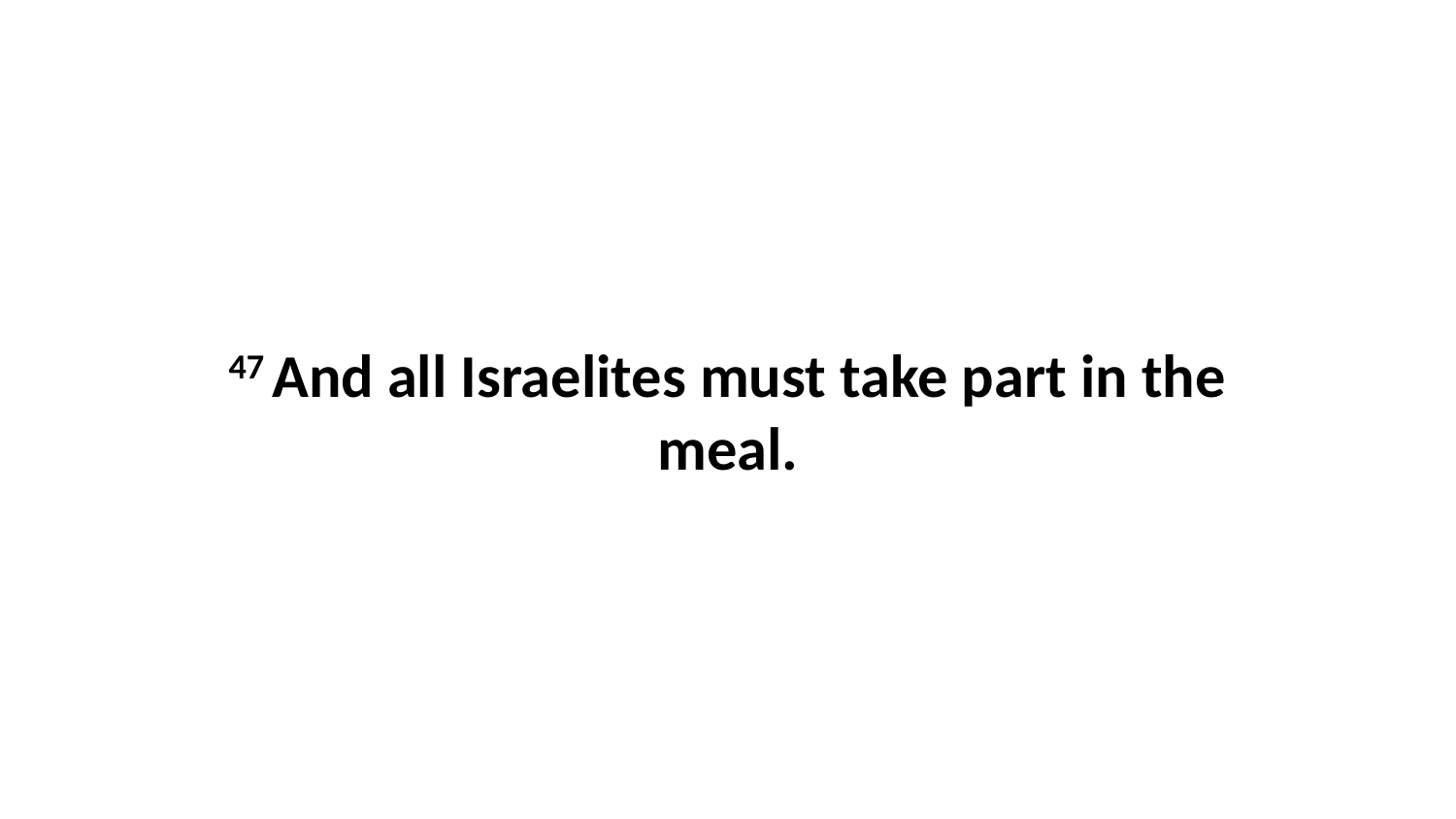

47 And all Israelites must take part in the meal.